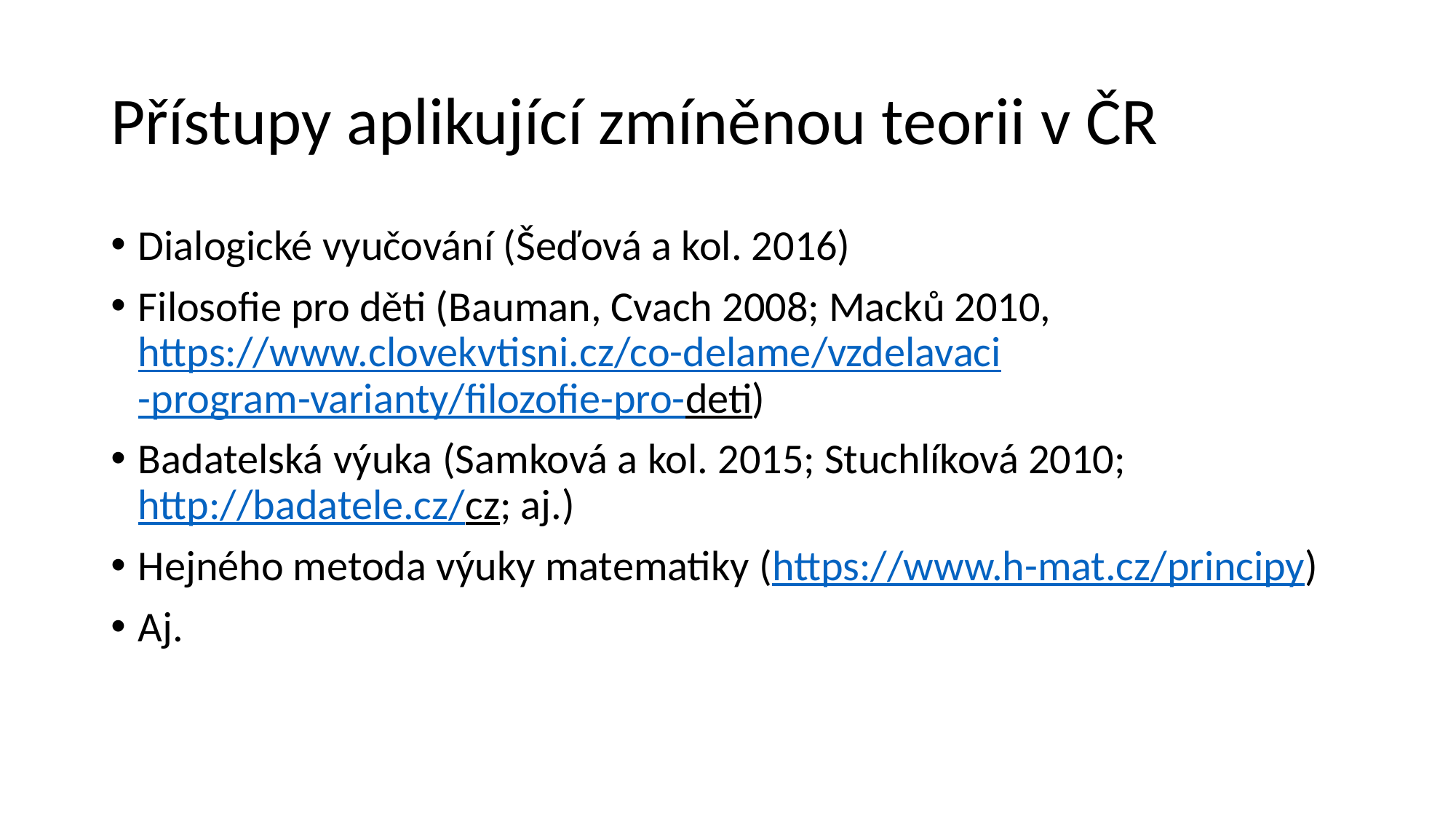

# Přístupy aplikující zmíněnou teorii v ČR
Dialogické vyučování (Šeďová a kol. 2016)
Filosofie pro děti (Bauman, Cvach 2008; Macků 2010, https://www.clovekvtisni.cz/co-delame/vzdelavaci-program-varianty/filozofie-pro-deti)
Badatelská výuka (Samková a kol. 2015; Stuchlíková 2010; http://badatele.cz/cz; aj.)
Hejného metoda výuky matematiky (https://www.h-mat.cz/principy)
Aj.